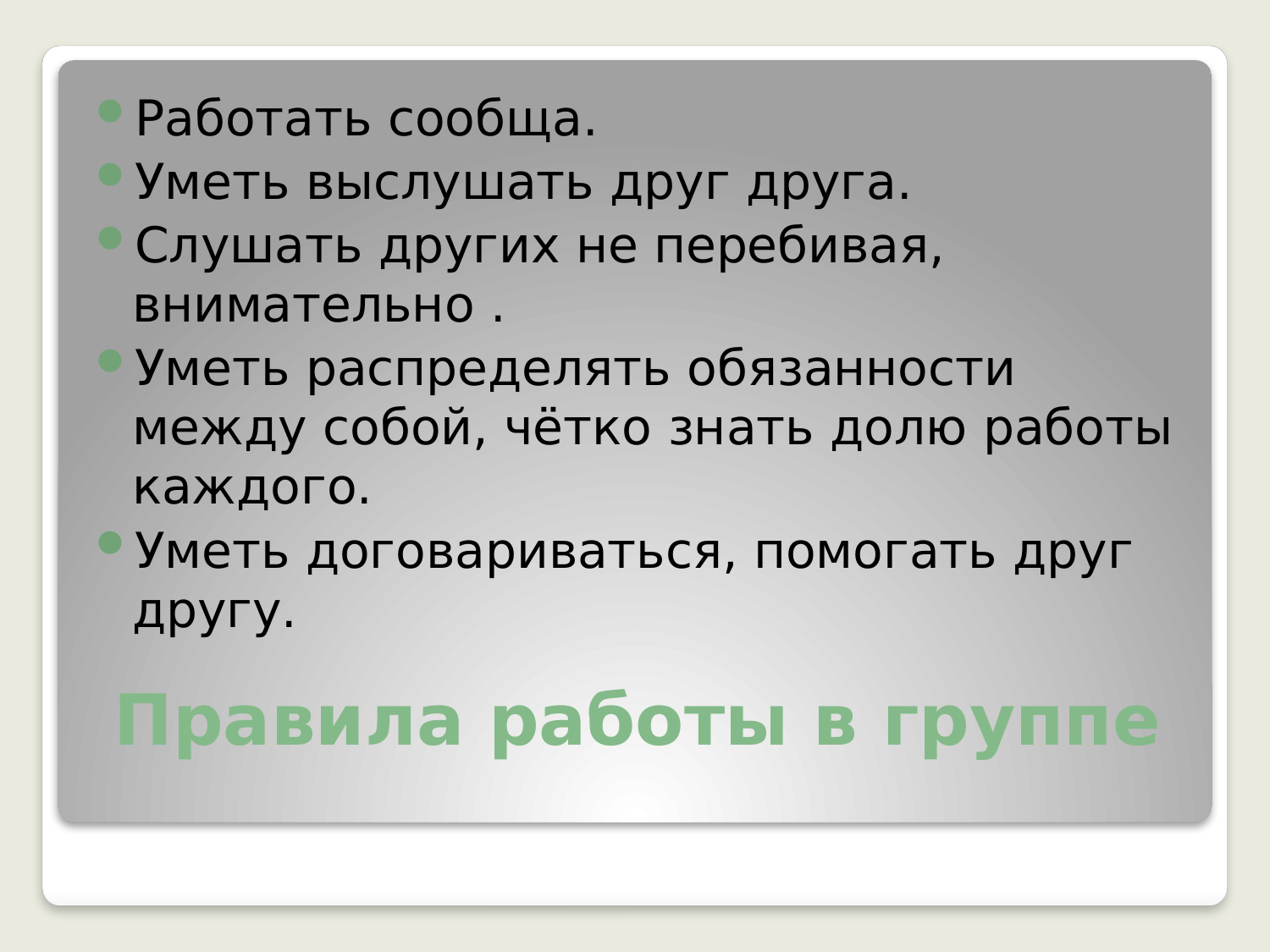

Работать сообща.
Уметь выслушать друг друга.
Слушать других не перебивая, внимательно .
Уметь распределять обязанности между собой, чётко знать долю работы каждого.
Уметь договариваться, помогать друг другу.
# Правила работы в группе